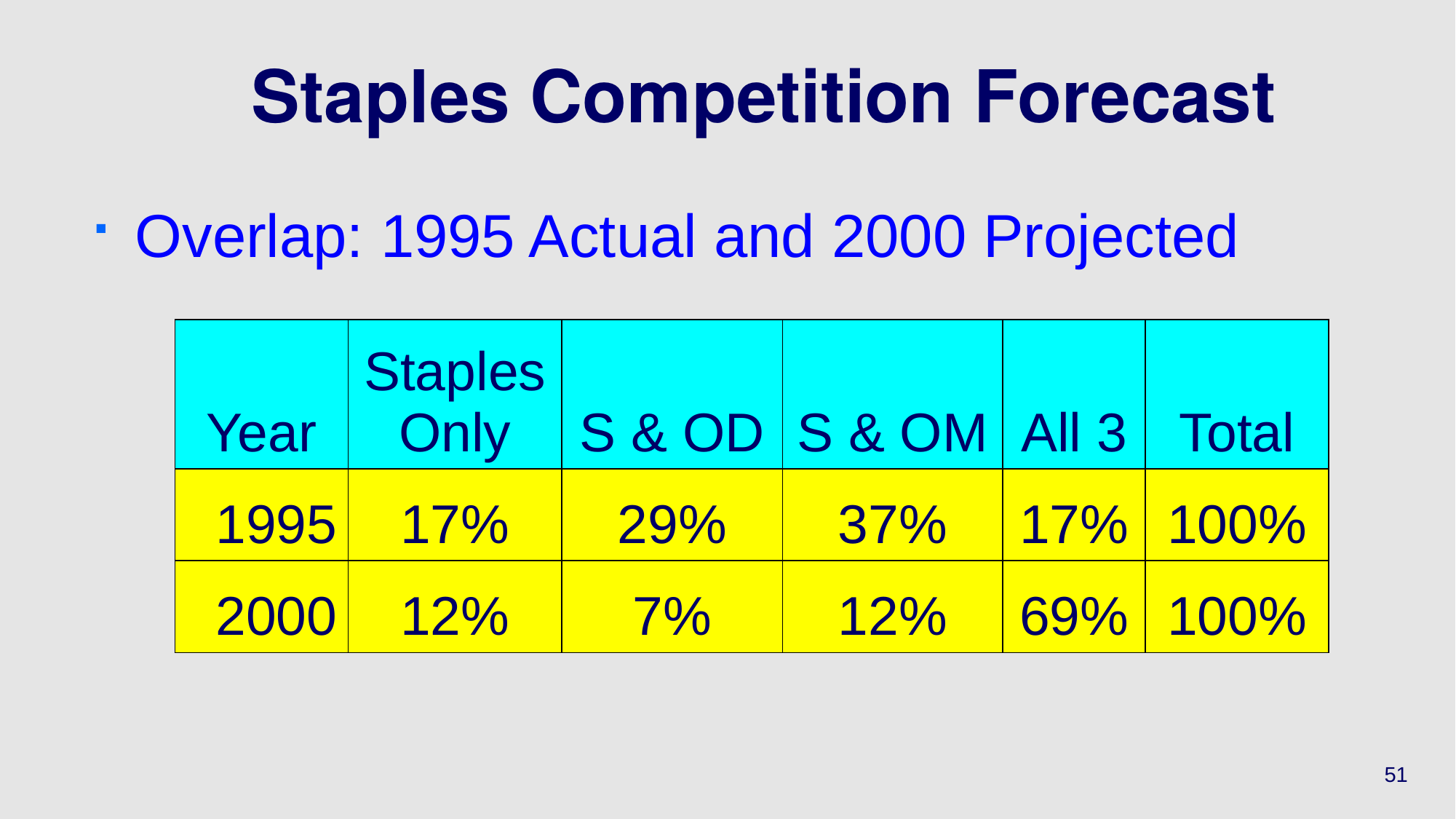

# Staples Competition Forecast
Overlap: 1995 Actual and 2000 Projected
| Year | Staples Only | S & OD | S & OM | All 3 | Total |
| --- | --- | --- | --- | --- | --- |
| 1995 | 17% | 29% | 37% | 17% | 100% |
| 2000 | 12% | 7% | 12% | 69% | 100% |
51